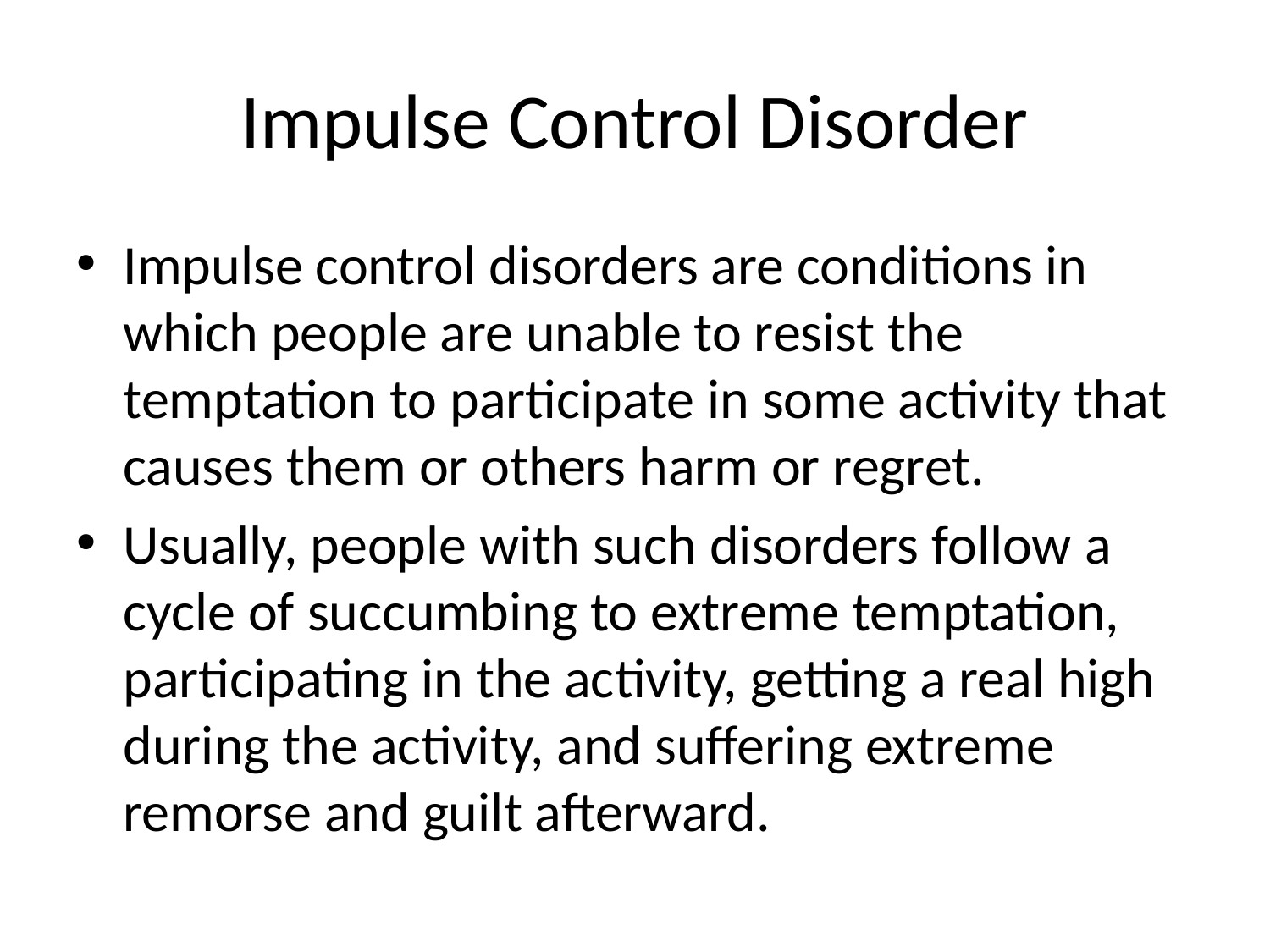

# Impulse Control Disorder
Impulse control disorders are conditions in which people are unable to resist the temptation to participate in some activity that causes them or others harm or regret.
Usually, people with such disorders follow a cycle of succumbing to extreme temptation, participating in the activity, getting a real high during the activity, and suffering extreme remorse and guilt afterward.